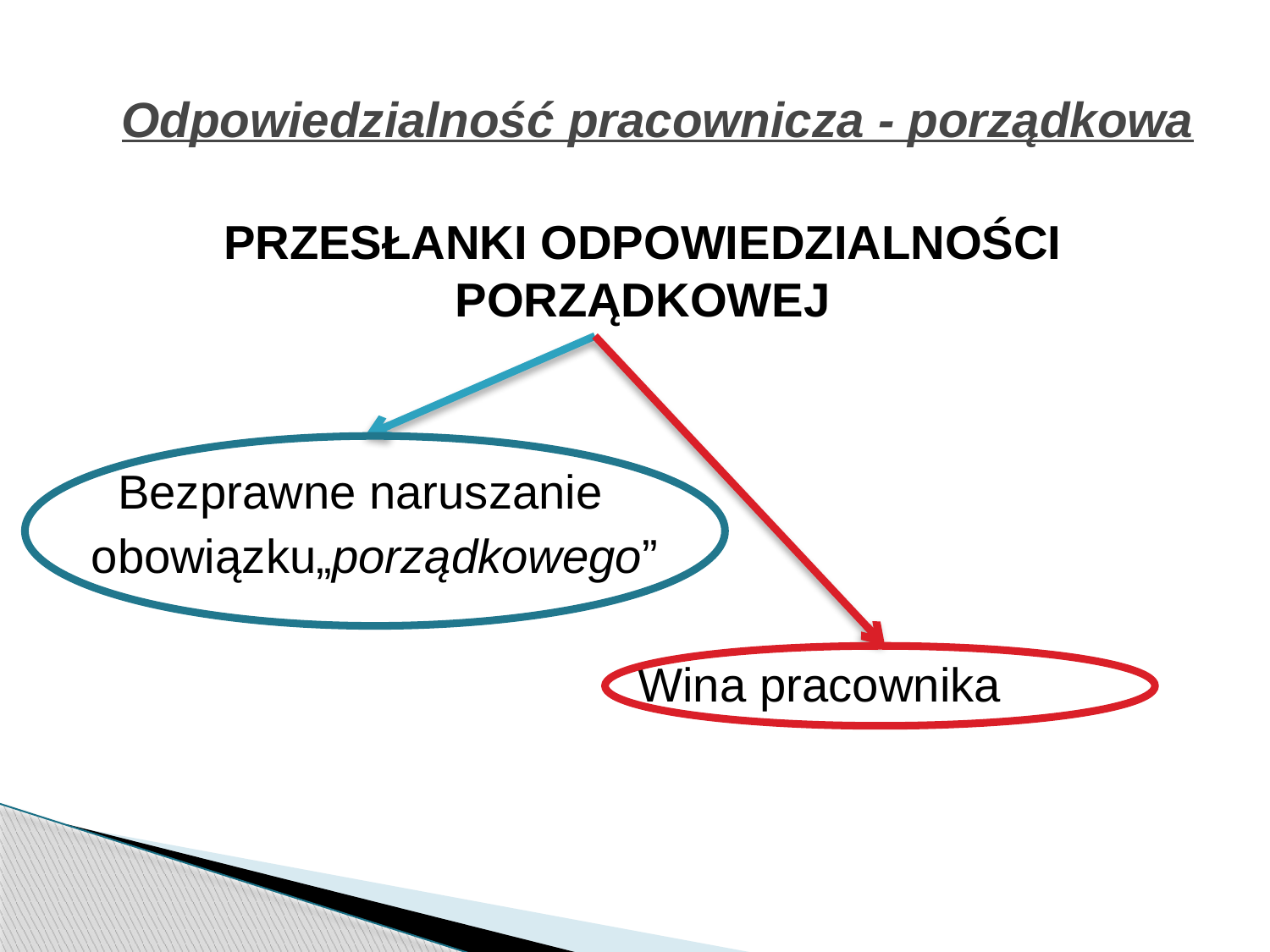

# Odpowiedzialność pracownicza - porządkowa
PRZESŁANKI ODPOWIEDZIALNOŚCI PORZĄDKOWEJ

  Bezprawne naruszanie
obowiązku„porządkowego”

                                         Wina pracownika